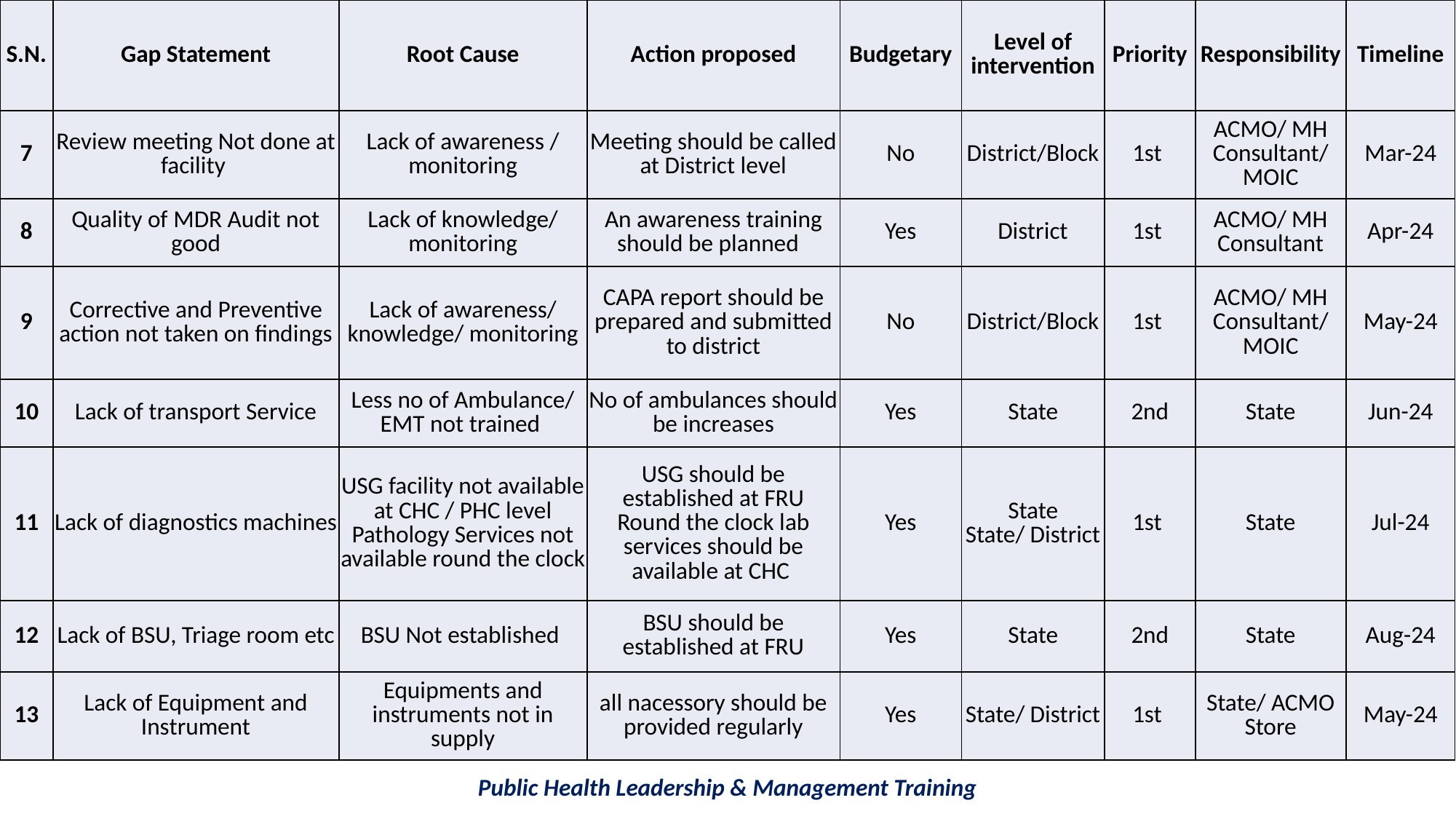

| S.N. | Gap Statement | Root Cause | Action proposed | Budgetary | Level of intervention | Priority | Responsibility | Timeline |
| --- | --- | --- | --- | --- | --- | --- | --- | --- |
| 7 | Review meeting Not done at facility | Lack of awareness / monitoring | Meeting should be called at District level | No | District/Block | 1st | ACMO/ MH Consultant/ MOIC | Mar-24 |
| 8 | Quality of MDR Audit not good | Lack of knowledge/ monitoring | An awareness training should be planned | Yes | District | 1st | ACMO/ MH Consultant | Apr-24 |
| 9 | Corrective and Preventive action not taken on findings | Lack of awareness/ knowledge/ monitoring | CAPA report should be prepared and submitted to district | No | District/Block | 1st | ACMO/ MH Consultant/ MOIC | May-24 |
| 10 | Lack of transport Service | Less no of Ambulance/ EMT not trained | No of ambulances should be increases | Yes | State | 2nd | State | Jun-24 |
| 11 | Lack of diagnostics machines | USG facility not available at CHC / PHC level Pathology Services not available round the clock | USG should be established at FRU Round the clock lab services should be available at CHC | Yes | State State/ District | 1st | State | Jul-24 |
| 12 | Lack of BSU, Triage room etc | BSU Not established | BSU should be established at FRU | Yes | State | 2nd | State | Aug-24 |
| 13 | Lack of Equipment and Instrument | Equipments and instruments not in supply | all nacessory should be provided regularly | Yes | State/ District | 1st | State/ ACMO Store | May-24 |
#

Public Health Leadership & Management Training